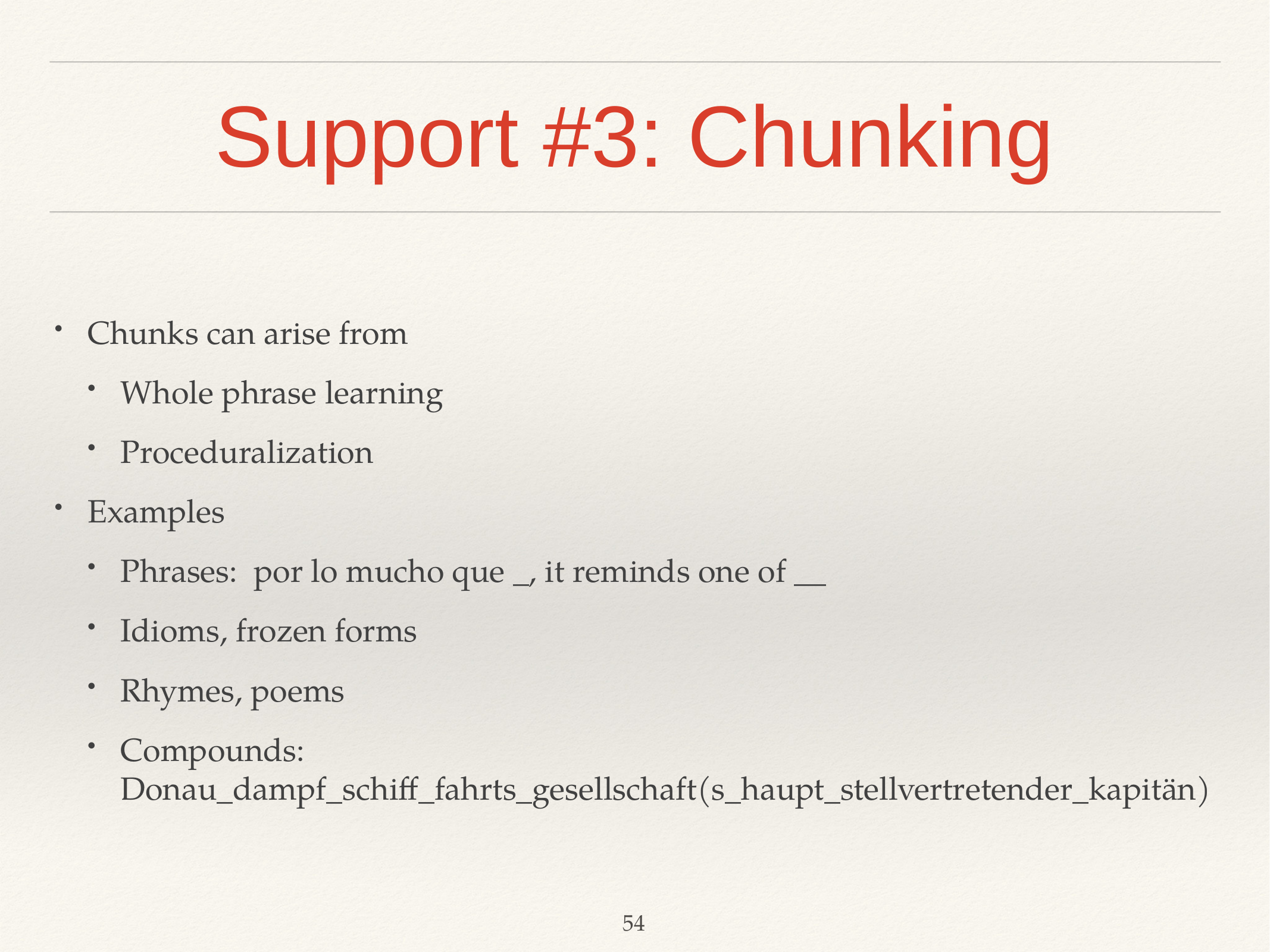

# Support #3: Chunking
Chunks can arise from
Whole phrase learning
Proceduralization
Examples
Phrases:  por lo mucho que _, it reminds one of __
Idioms, frozen forms
Rhymes, poems
Compounds: Donau_dampf_schiff_fahrts_gesellschaft(s_haupt_stellvertretender_kapitän)
54